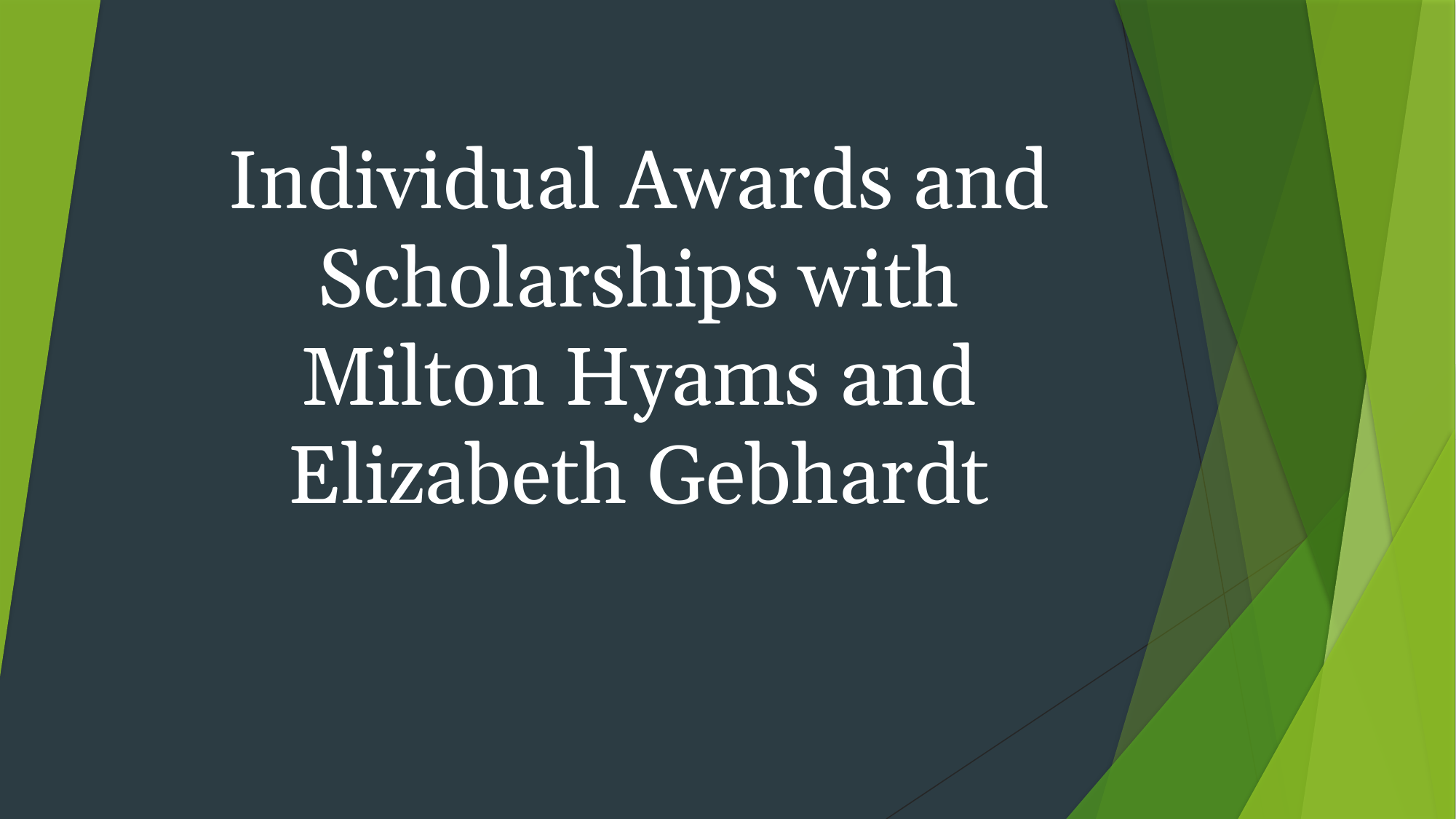

# Individual Awards and Scholarships with Milton Hyams and Elizabeth Gebhardt